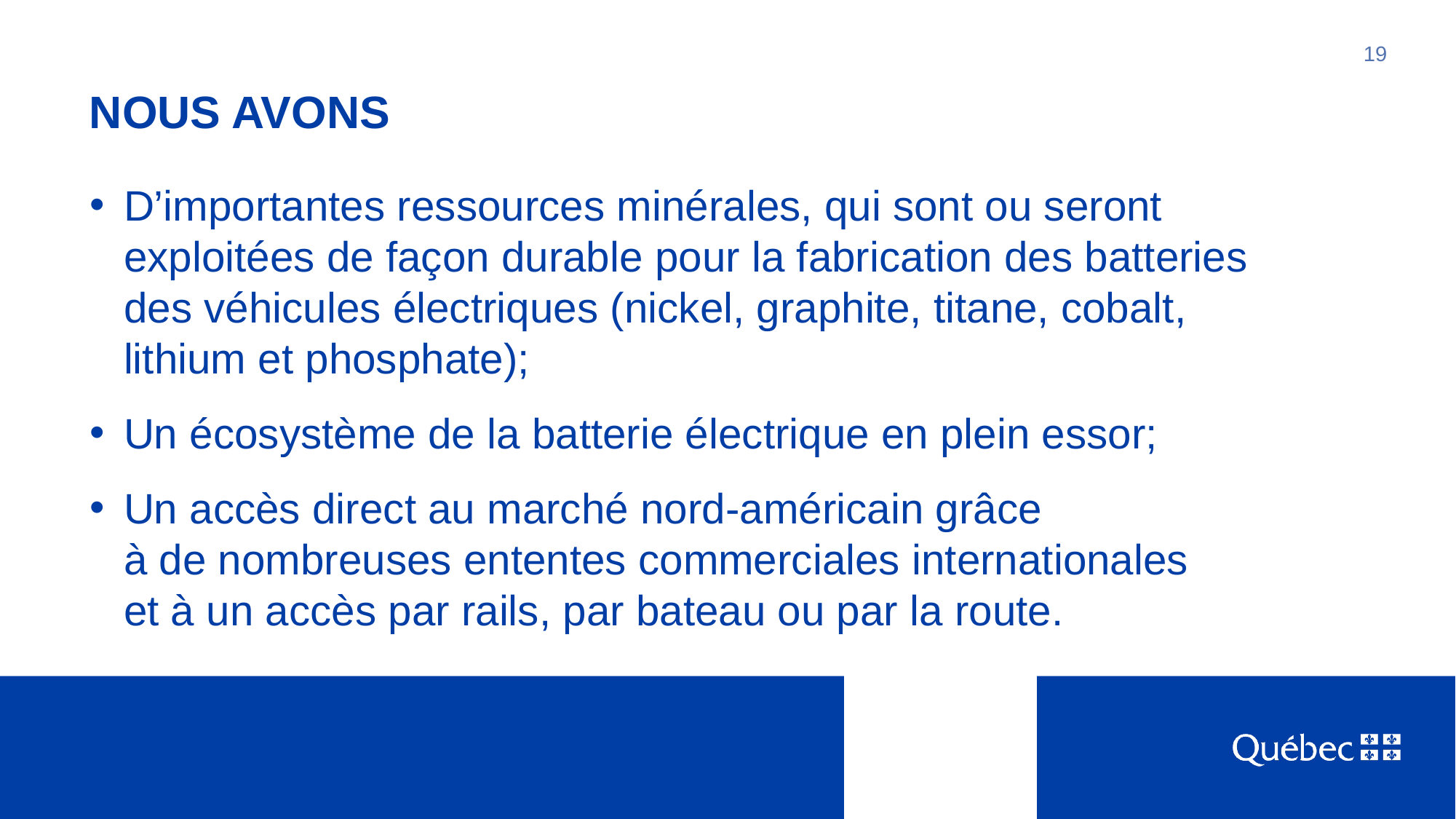

# NOUS AVONS
19
D’importantes ressources minérales, qui sont ou seront exploitées de façon durable pour la fabrication des batteries des véhicules électriques (nickel, graphite, titane, cobalt, lithium et phosphate);
Un écosystème de la batterie électrique en plein essor;
Un accès direct au marché nord-américain grâce
à de nombreuses ententes commerciales internationales
et à un accès par rails, par bateau ou par la route.